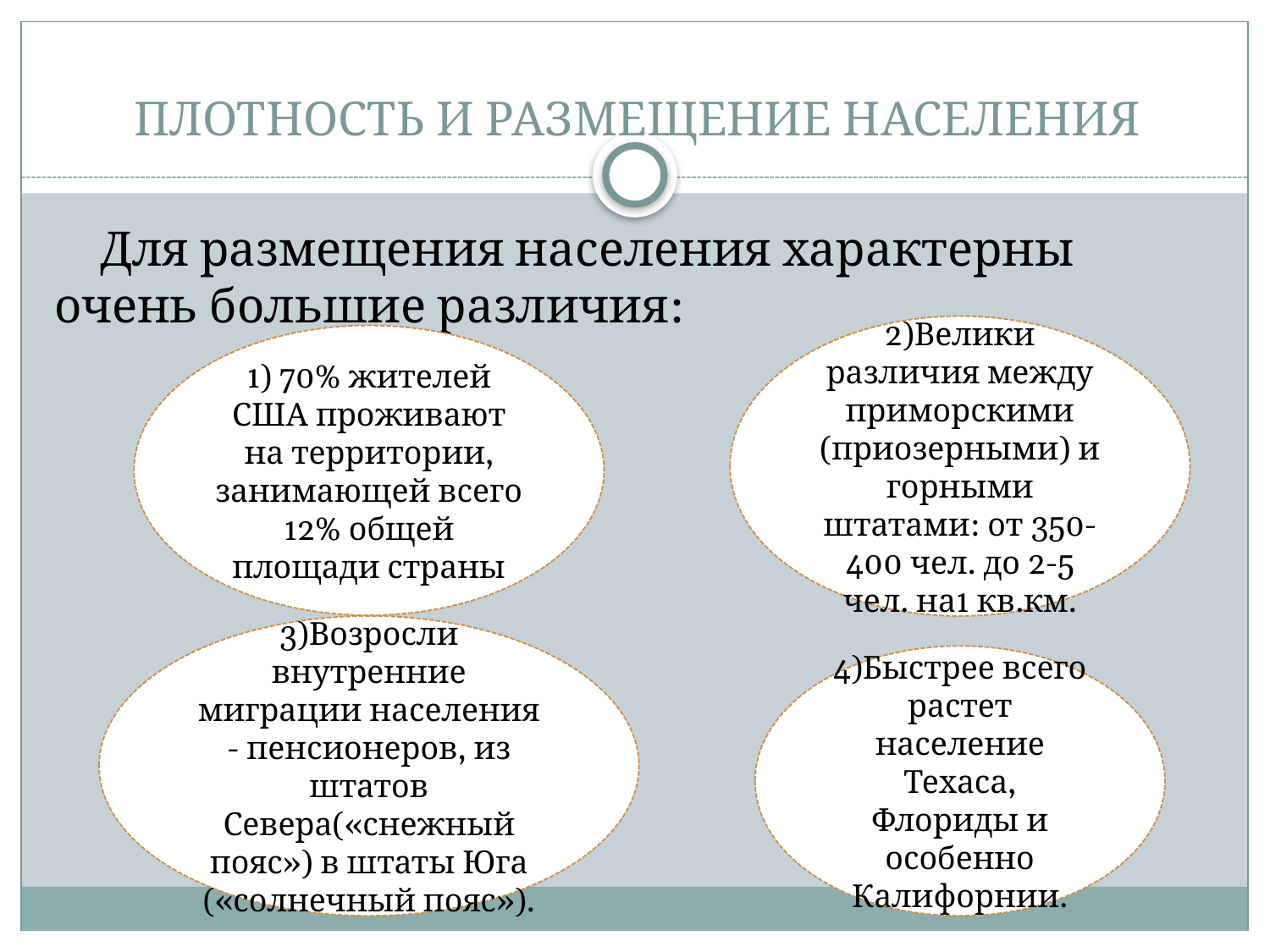

# ПЛОТНОСТЬ И РАЗМЕЩЕНИЕ НАСЕЛЕНИЯ
    Для размещения населения характерны очень большие различия:

2)Велики различия между приморскими (приозерными) и горными штатами: от 350-400 чел. до 2-5 чел. на1 кв.км.
1) 70% жителей США проживают на территории, занимающей всего 12% общей площади страны
3)Возросли внутренние миграции населения - пенсионеров, из штатов Севера(«снежный пояс») в штаты Юга («солнечный пояс»).
4)Быстрее всего растет население Техаса, Флориды и особенно Калифорнии.